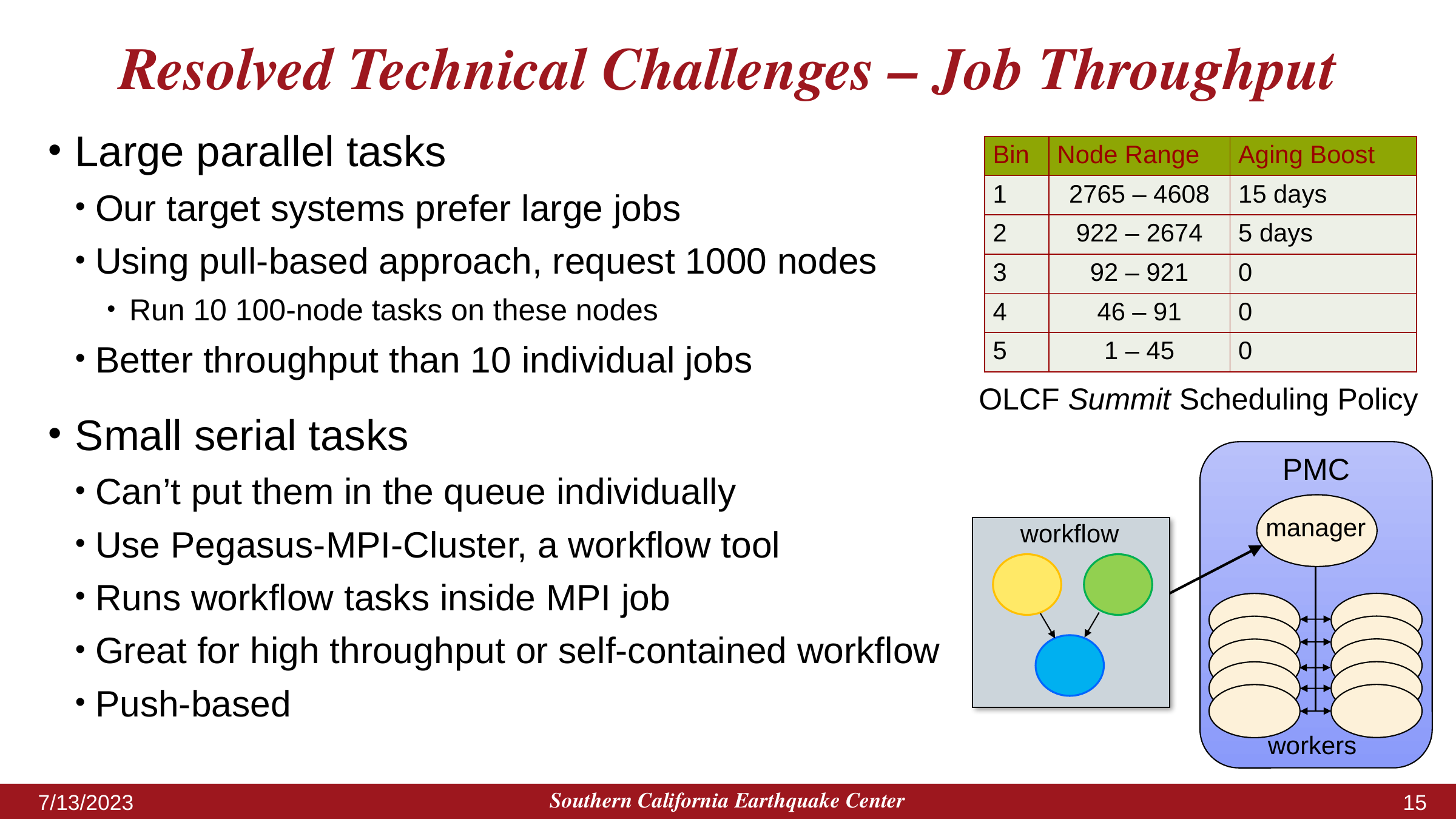

# Resolved Technical Challenges – Job Throughput
Large parallel tasks
Our target systems prefer large jobs
Using pull-based approach, request 1000 nodes
Run 10 100-node tasks on these nodes
Better throughput than 10 individual jobs
Small serial tasks
Can’t put them in the queue individually
Use Pegasus-MPI-Cluster, a workflow tool
Runs workflow tasks inside MPI job
Great for high throughput or self-contained workflow
Push-based
| Bin | Node Range | Aging Boost |
| --- | --- | --- |
| 1 | 2765 – 4608 | 15 days |
| 2 | 922 – 2674 | 5 days |
| 3 | 92 – 921 | 0 |
| 4 | 46 – 91 | 0 |
| 5 | 1 – 45 | 0 |
OLCF Summit Scheduling Policy

PMC

manager
workflow

workers
Southern California Earthquake Center
7/13/2023
15